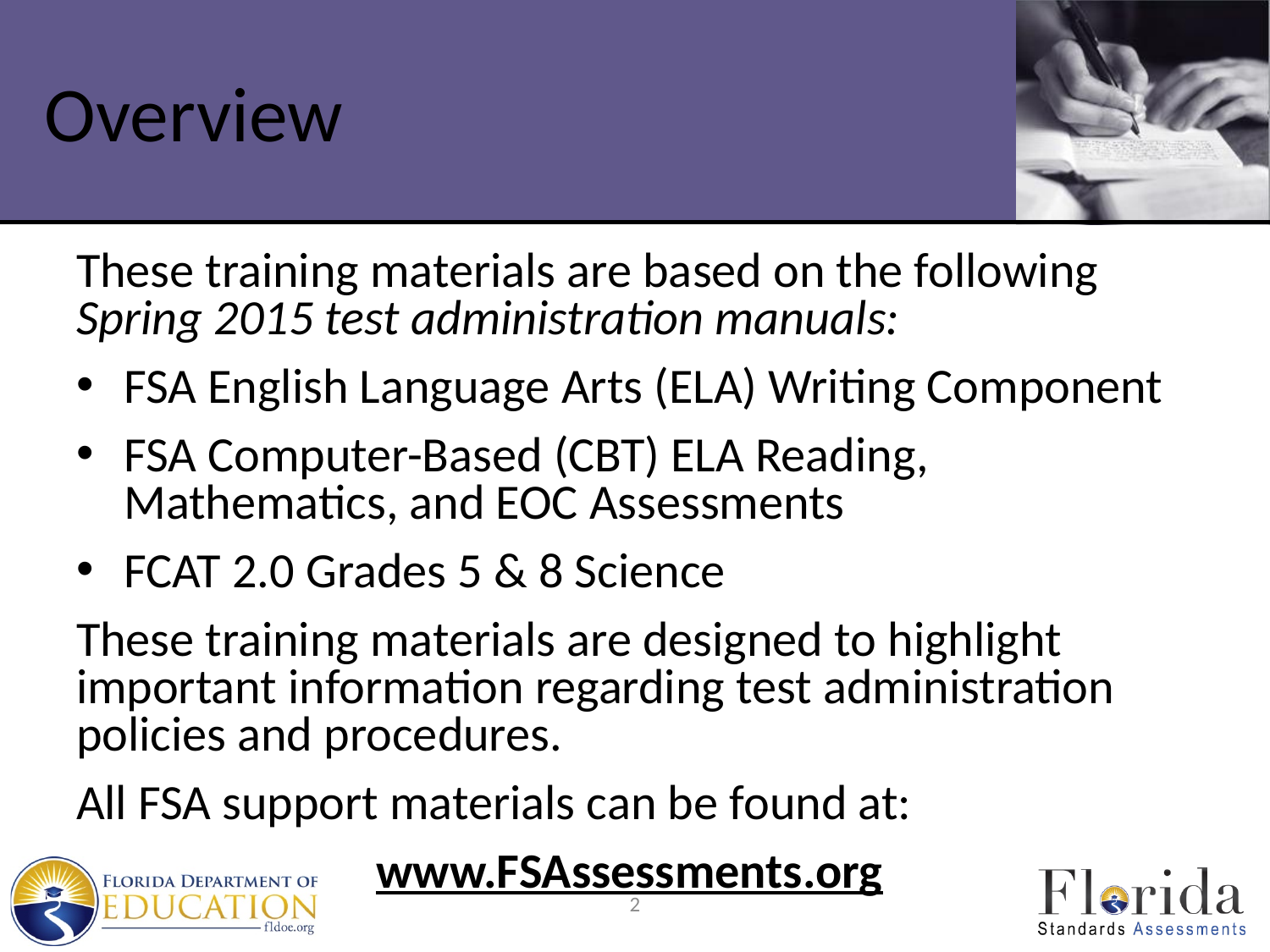

# Overview
These training materials are based on the following Spring 2015 test administration manuals:
FSA English Language Arts (ELA) Writing Component
FSA Computer-Based (CBT) ELA Reading, Mathematics, and EOC Assessments
FCAT 2.0 Grades 5 & 8 Science
These training materials are designed to highlight important information regarding test administration policies and procedures.
All FSA support materials can be found at:
www.FSAssessments.org

2